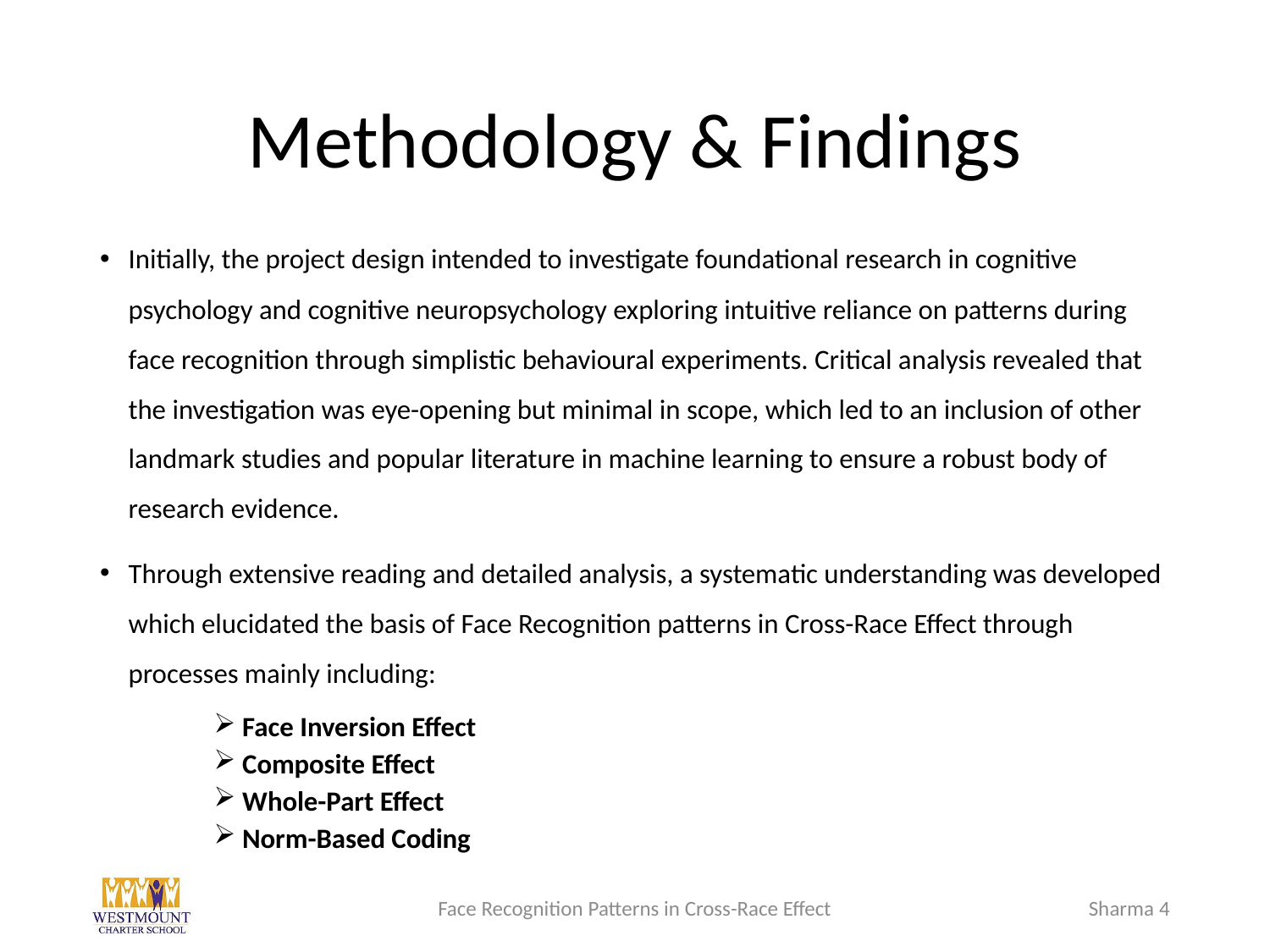

# Methodology & Findings
Initially, the project design intended to investigate foundational research in cognitive psychology and cognitive neuropsychology exploring intuitive reliance on patterns during face recognition through simplistic behavioural experiments. Critical analysis revealed that the investigation was eye-opening but minimal in scope, which led to an inclusion of other landmark studies and popular literature in machine learning to ensure a robust body of research evidence.
Through extensive reading and detailed analysis, a systematic understanding was developed which elucidated the basis of Face Recognition patterns in Cross-Race Effect through processes mainly including:

Face Inversion Effect
Composite Effect
Whole-Part Effect
Norm-Based Coding
Face Recognition Patterns in Cross-Race Effect
Sharma 4